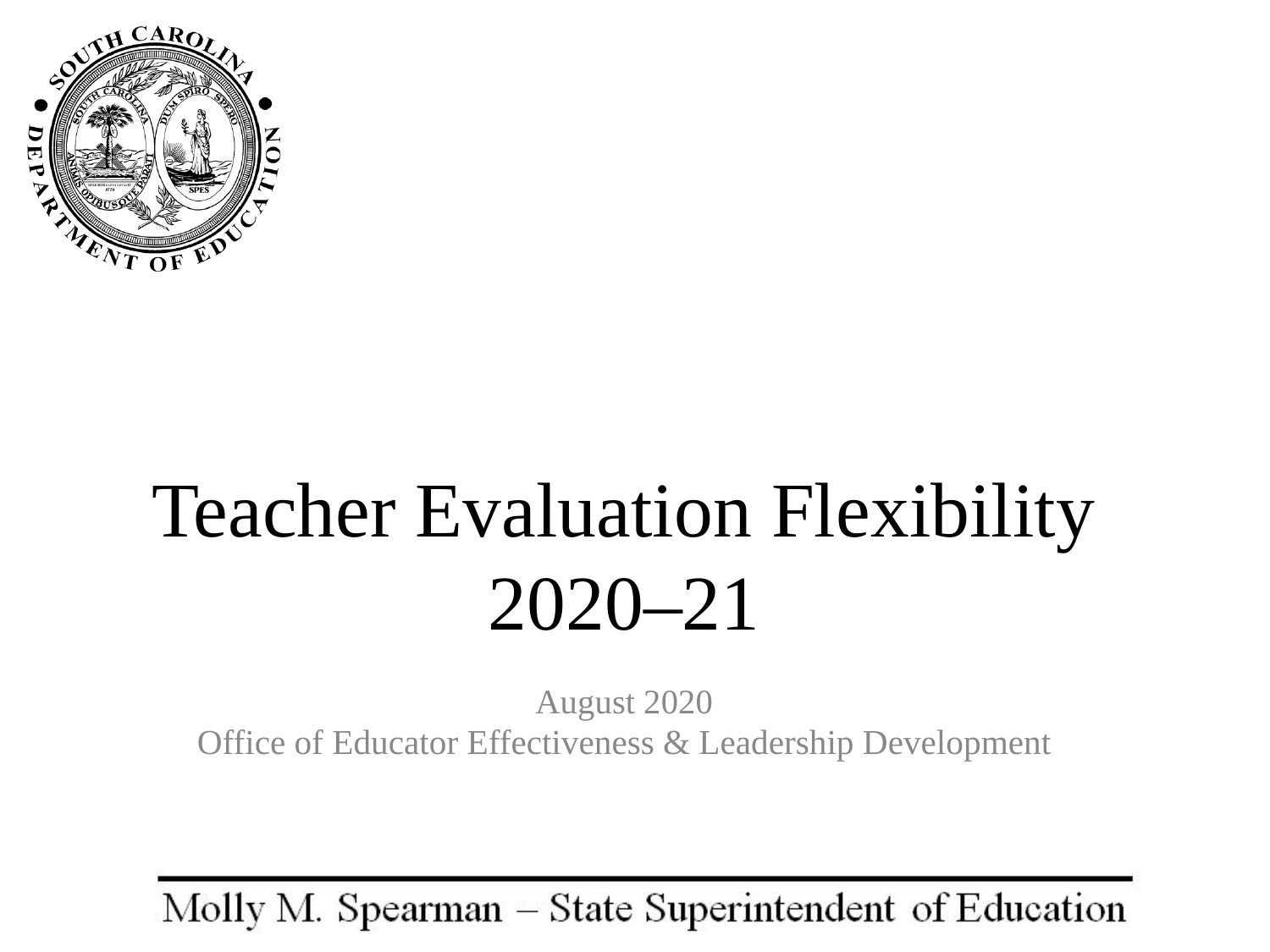

# Teacher Evaluation Flexibility 2020–21
August 2020
Office of Educator Effectiveness & Leadership Development